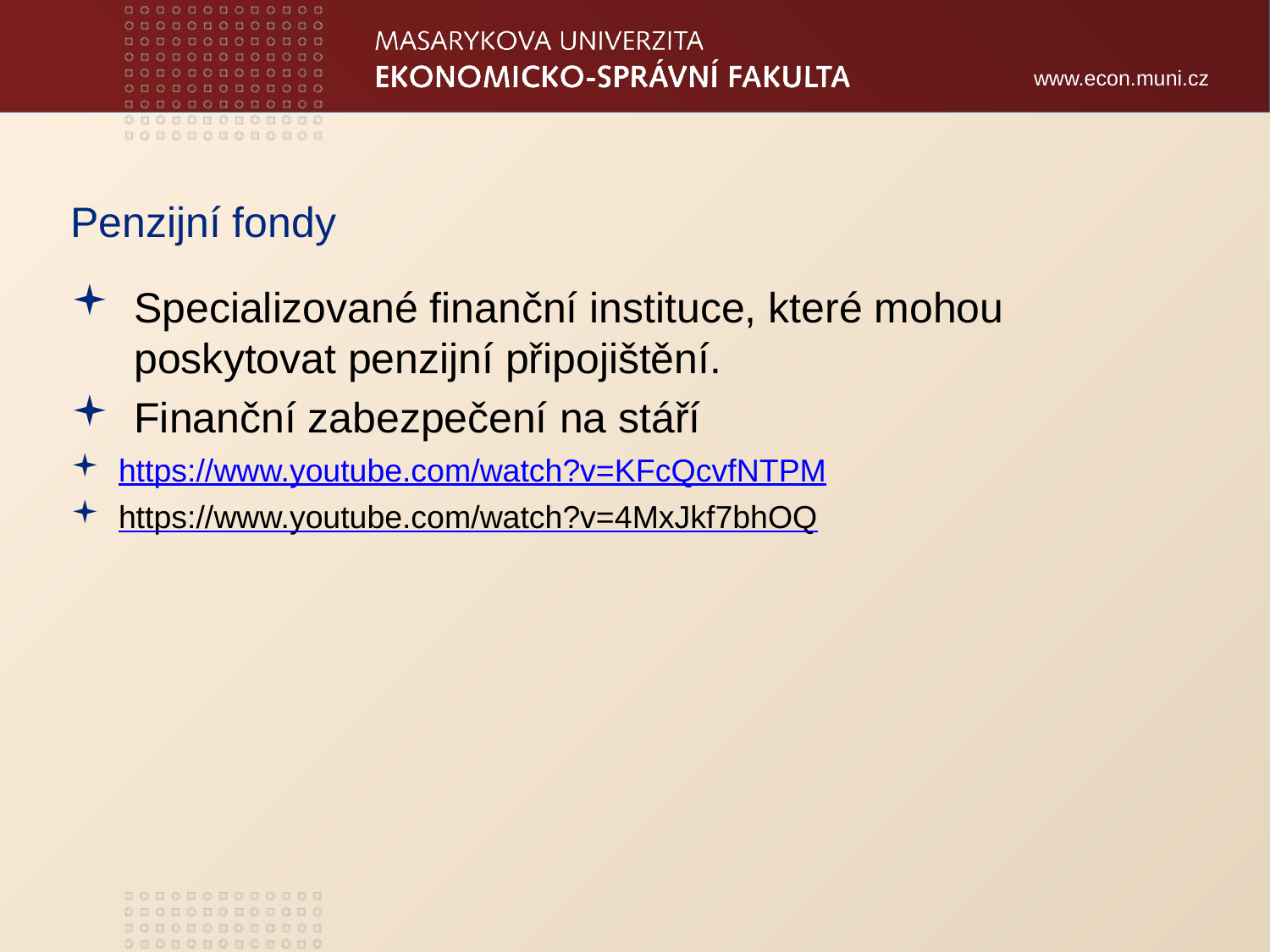

Penzijní fondy
Specializované finanční instituce, které mohou poskytovat penzijní připojištění.
Finanční zabezpečení na stáří
https://www.youtube.com/watch?v=KFcQcvfNTPM
https://www.youtube.com/watch?v=4MxJkf7bhOQ
27